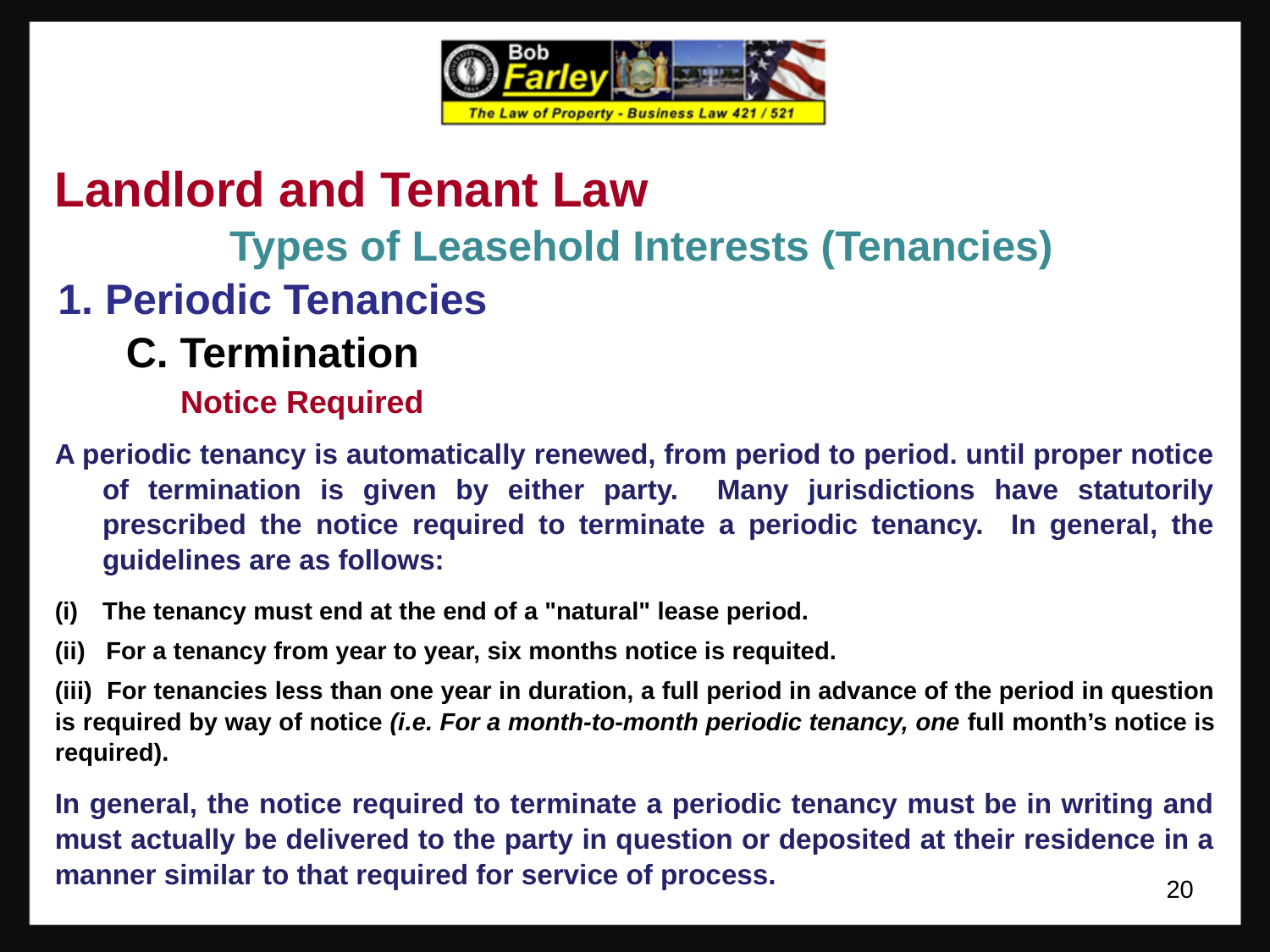

Landlord and Tenant Law
		Types of Leasehold Interests (Tenancies)
 1. Periodic Tenancies
      C. Termination
	        Notice Required

A periodic tenancy is automatically renewed, from period to period. until proper notice of termination is given by either party.  Many jurisdictions have statutorily prescribed the notice required to terminate a periodic tenancy.  In general, the guidelines are as follows:

The tenancy must end at the end of a "natural" lease period.

(ii)   For a tenancy from year to year, six months notice is requited.

(iii)  For tenancies less than one year in duration, a full period in advance of the period in question is required by way of notice (i.e. For a month-to-month periodic tenancy, one full month’s notice is required).

In general, the notice required to terminate a periodic tenancy must be in writing and must actually be delivered to the party in question or deposited at their residence in a manner similar to that required for service of process.

20